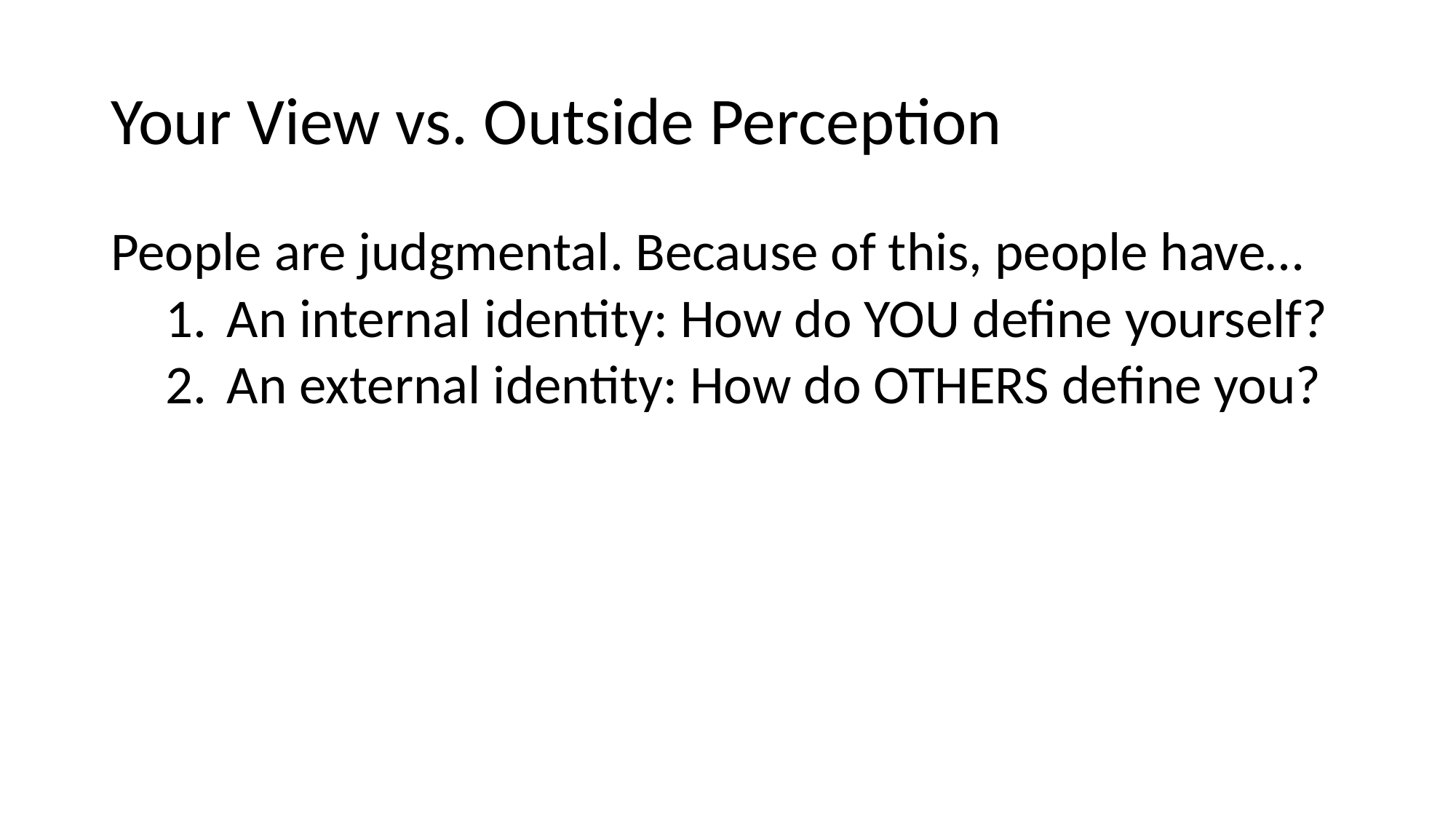

# Your View vs. Outside Perception
People are judgmental. Because of this, people have…
An internal identity: How do YOU define yourself?
An external identity: How do OTHERS define you?